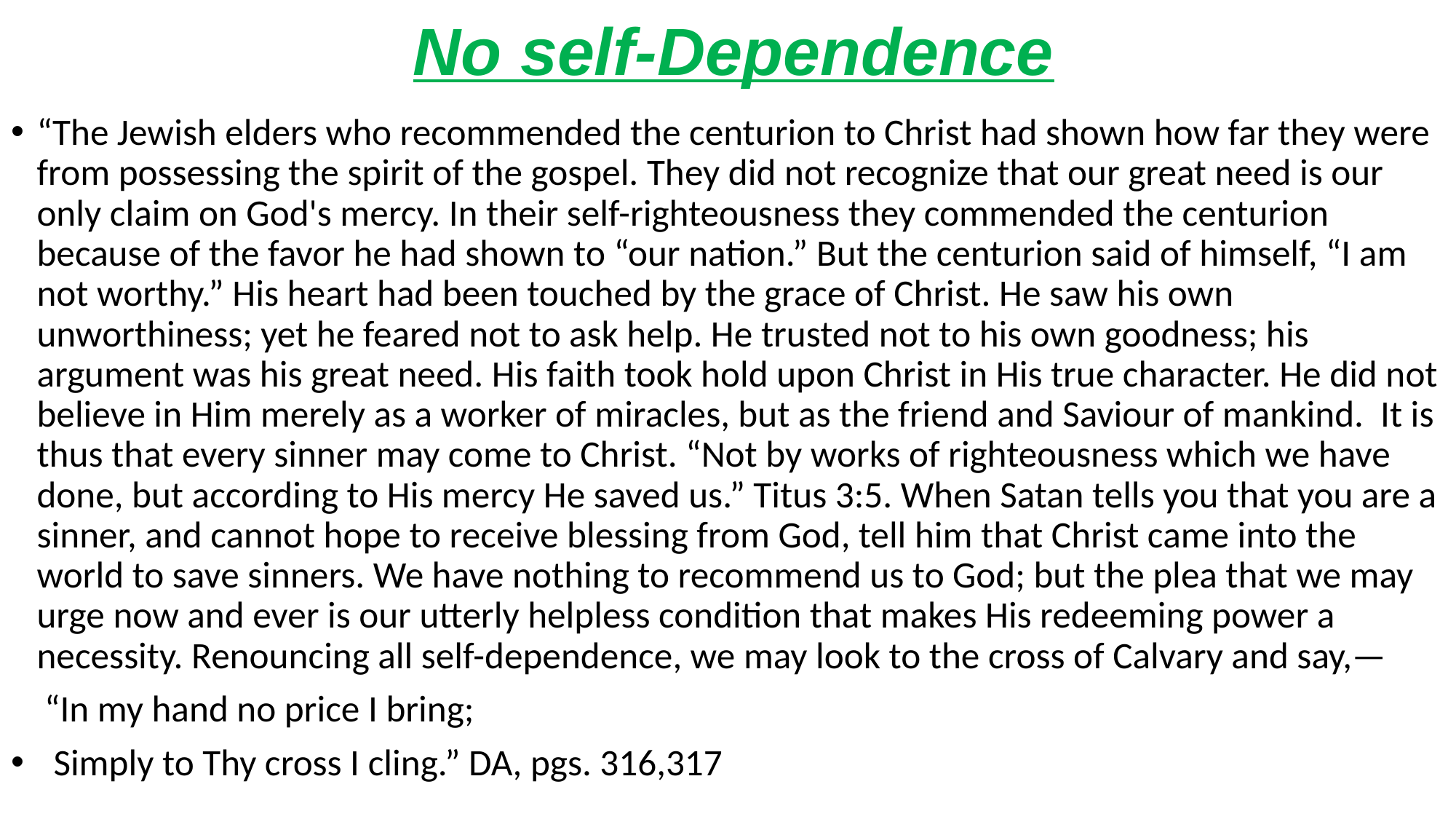

# No self-Dependence
“The Jewish elders who recommended the centurion to Christ had shown how far they were from possessing the spirit of the gospel. They did not recognize that our great need is our only claim on God's mercy. In their self-righteousness they commended the centurion because of the favor he had shown to “our nation.” But the centurion said of himself, “I am not worthy.” His heart had been touched by the grace of Christ. He saw his own unworthiness; yet he feared not to ask help. He trusted not to his own goodness; his argument was his great need. His faith took hold upon Christ in His true character. He did not believe in Him merely as a worker of miracles, but as the friend and Saviour of mankind.  It is thus that every sinner may come to Christ. “Not by works of righteousness which we have done, but according to His mercy He saved us.” Titus 3:5. When Satan tells you that you are a sinner, and cannot hope to receive blessing from God, tell him that Christ came into the world to save sinners. We have nothing to recommend us to God; but the plea that we may urge now and ever is our utterly helpless condition that makes His redeeming power a necessity. Renouncing all self-dependence, we may look to the cross of Calvary and say,—
    “In my hand no price I bring;
  Simply to Thy cross I cling.” DA, pgs. 316,317